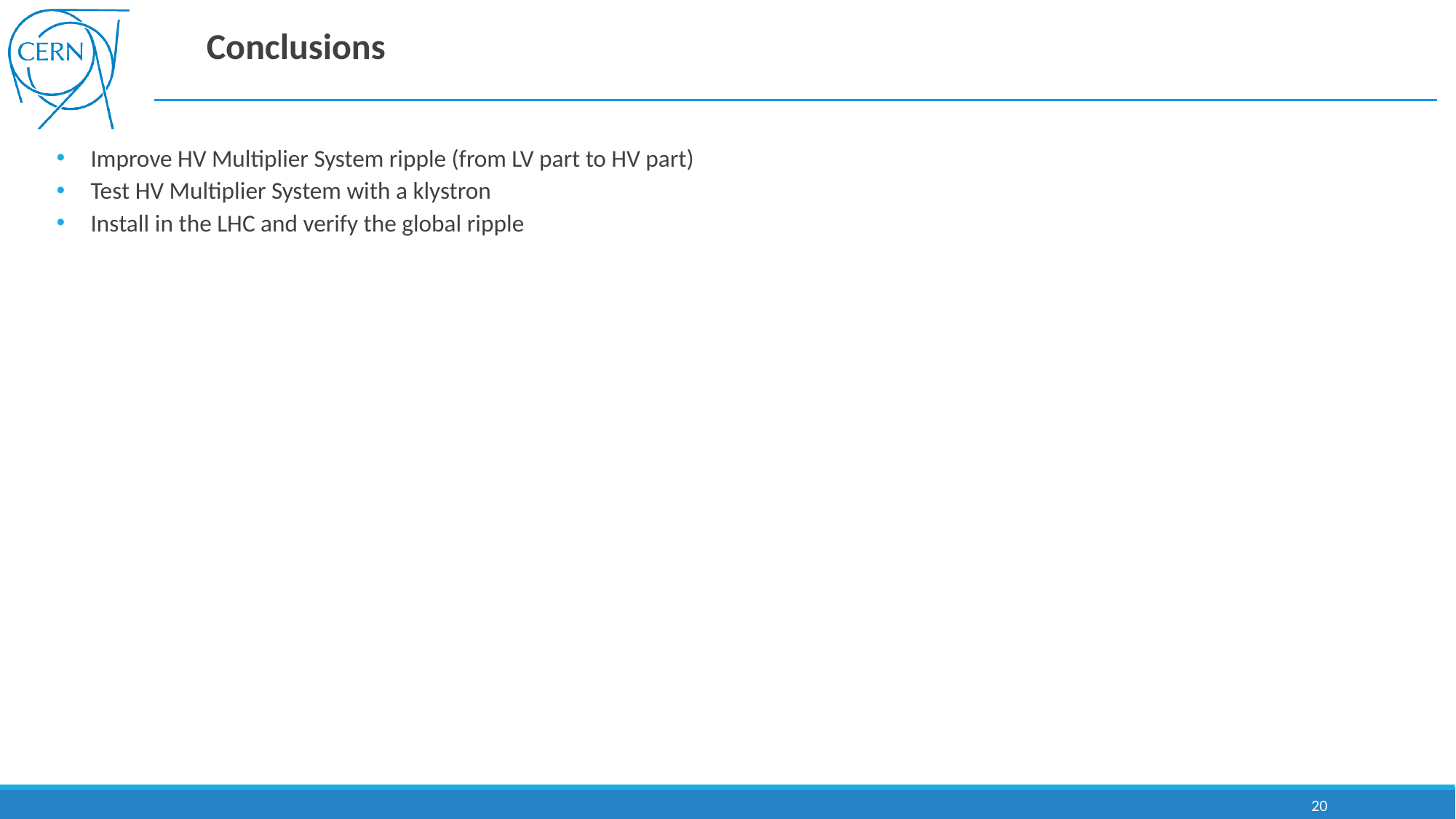

Conclusions
Improve HV Multiplier System ripple (from LV part to HV part)
Test HV Multiplier System with a klystron
Install in the LHC and verify the global ripple
20